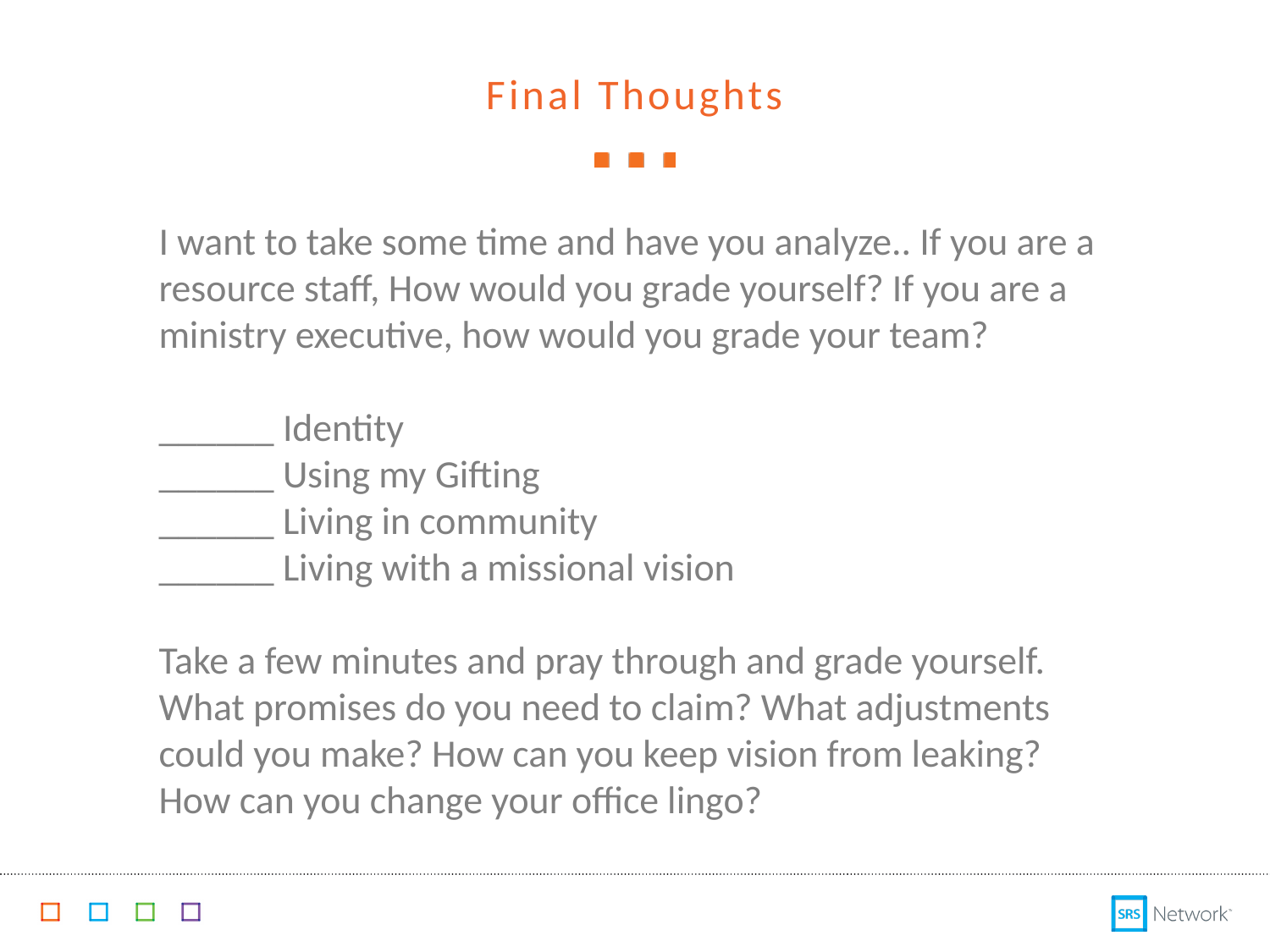

Final Thoughts
I want to take some time and have you analyze.. If you are a resource staff, How would you grade yourself? If you are a ministry executive, how would you grade your team?

______ Identity
______ Using my Gifting
______ Living in community
______ Living with a missional vision

Take a few minutes and pray through and grade yourself. What promises do you need to claim? What adjustments could you make? How can you keep vision from leaking? How can you change your office lingo?